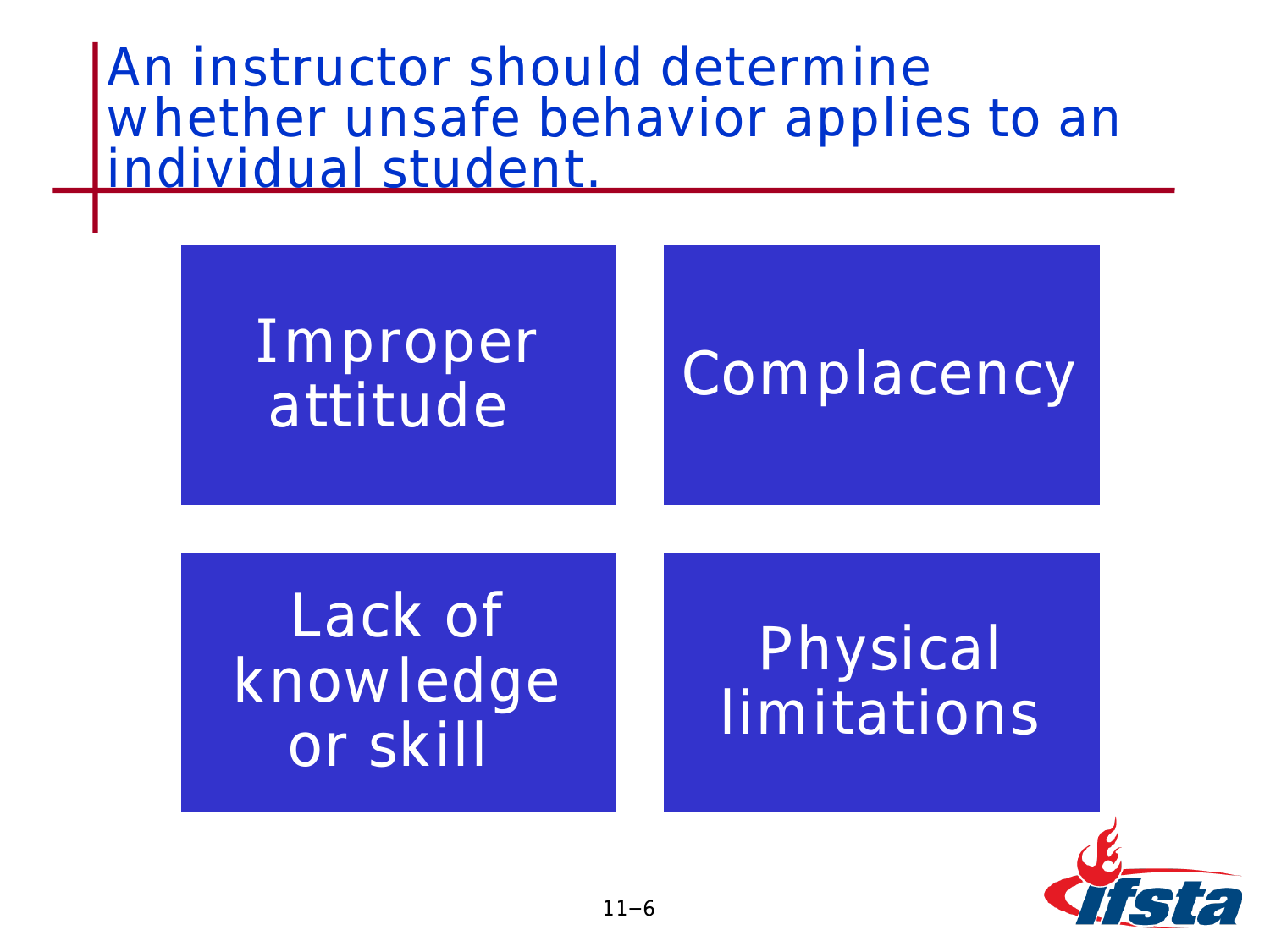

# An instructor should determine whether unsafe behavior applies to an individual student.
Improper attitude
Complacency
Lack of knowledge or skill
Physical limitations
11–6